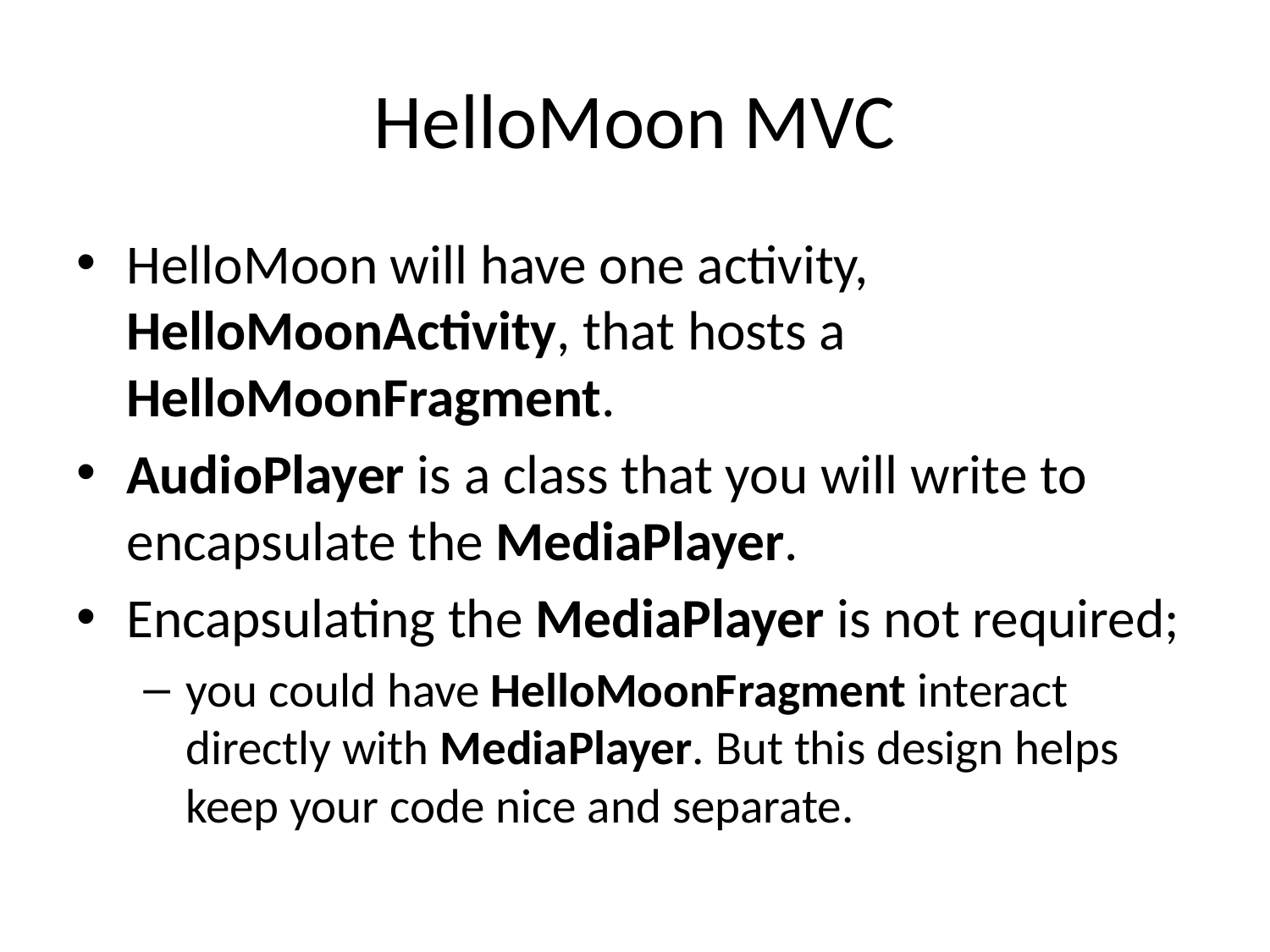

# HelloMoon MVC
HelloMoon will have one activity, HelloMoonActivity, that hosts a HelloMoonFragment.
AudioPlayer is a class that you will write to encapsulate the MediaPlayer.
Encapsulating the MediaPlayer is not required;
you could have HelloMoonFragment interact directly with MediaPlayer. But this design helps keep your code nice and separate.